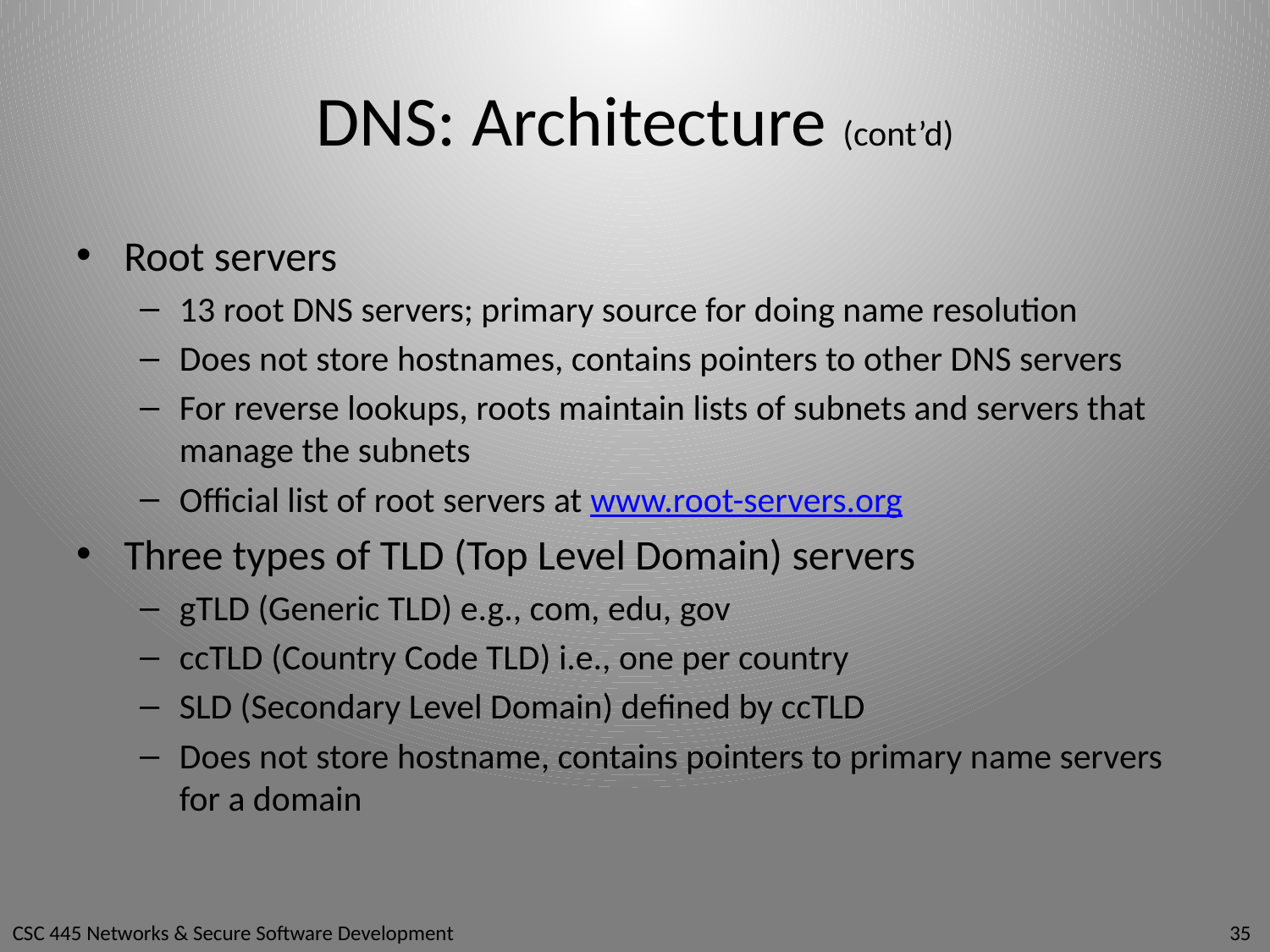

# DNS: Architecture (cont’d)
Root servers
13 root DNS servers; primary source for doing name resolution
Does not store hostnames, contains pointers to other DNS servers
For reverse lookups, roots maintain lists of subnets and servers that manage the subnets
Official list of root servers at www.root-servers.org
Three types of TLD (Top Level Domain) servers
gTLD (Generic TLD) e.g., com, edu, gov
ccTLD (Country Code TLD) i.e., one per country
SLD (Secondary Level Domain) defined by ccTLD
Does not store hostname, contains pointers to primary name servers for a domain